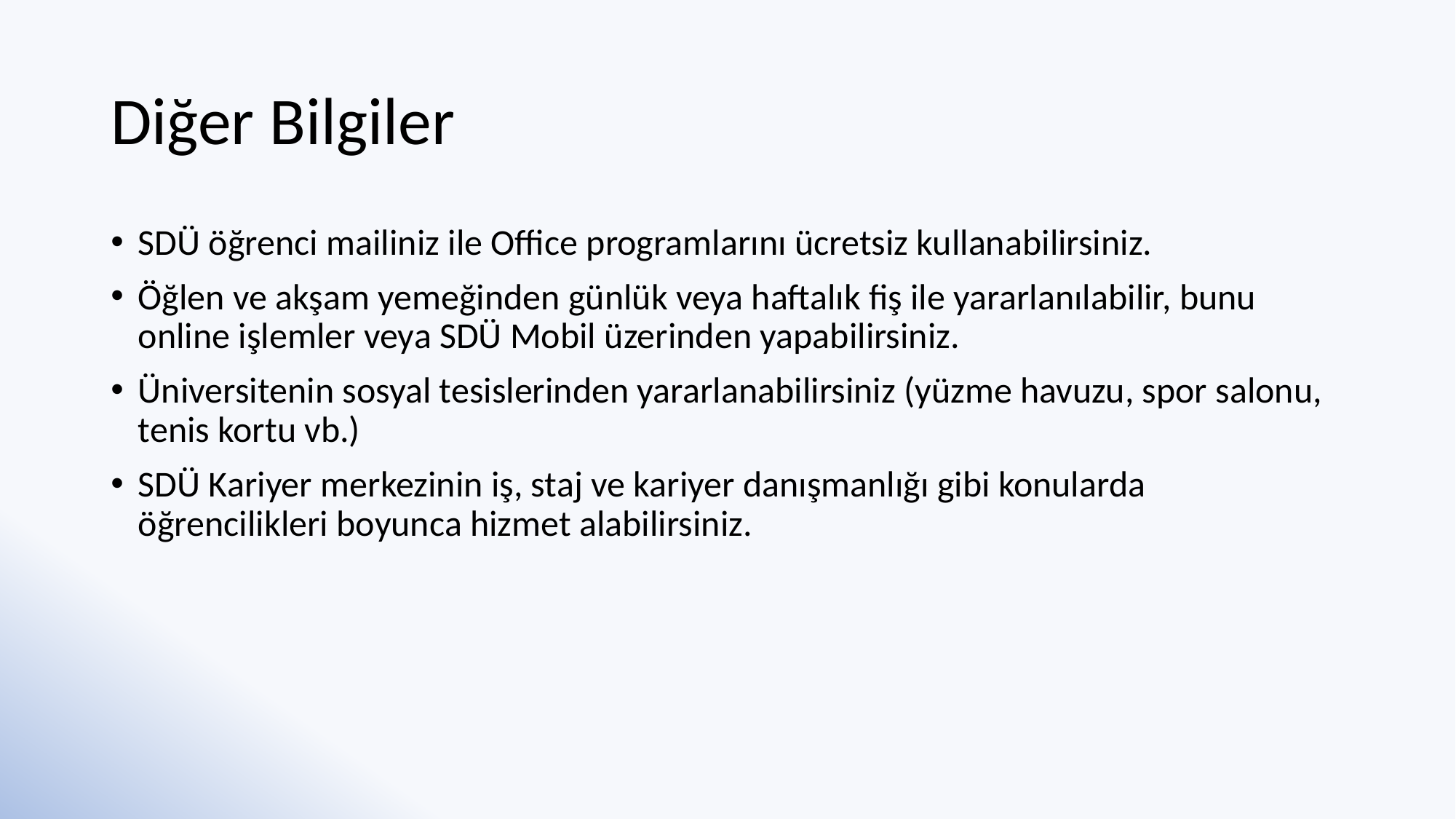

# Diğer Bilgiler
SDÜ öğrenci mailiniz ile Office programlarını ücretsiz kullanabilirsiniz.
Öğlen ve akşam yemeğinden günlük veya haftalık fiş ile yararlanılabilir, bunu online işlemler veya SDÜ Mobil üzerinden yapabilirsiniz.
Üniversitenin sosyal tesislerinden yararlanabilirsiniz (yüzme havuzu, spor salonu, tenis kortu vb.)
SDÜ Kariyer merkezinin iş, staj ve kariyer danışmanlığı gibi konularda öğrencilikleri boyunca hizmet alabilirsiniz.